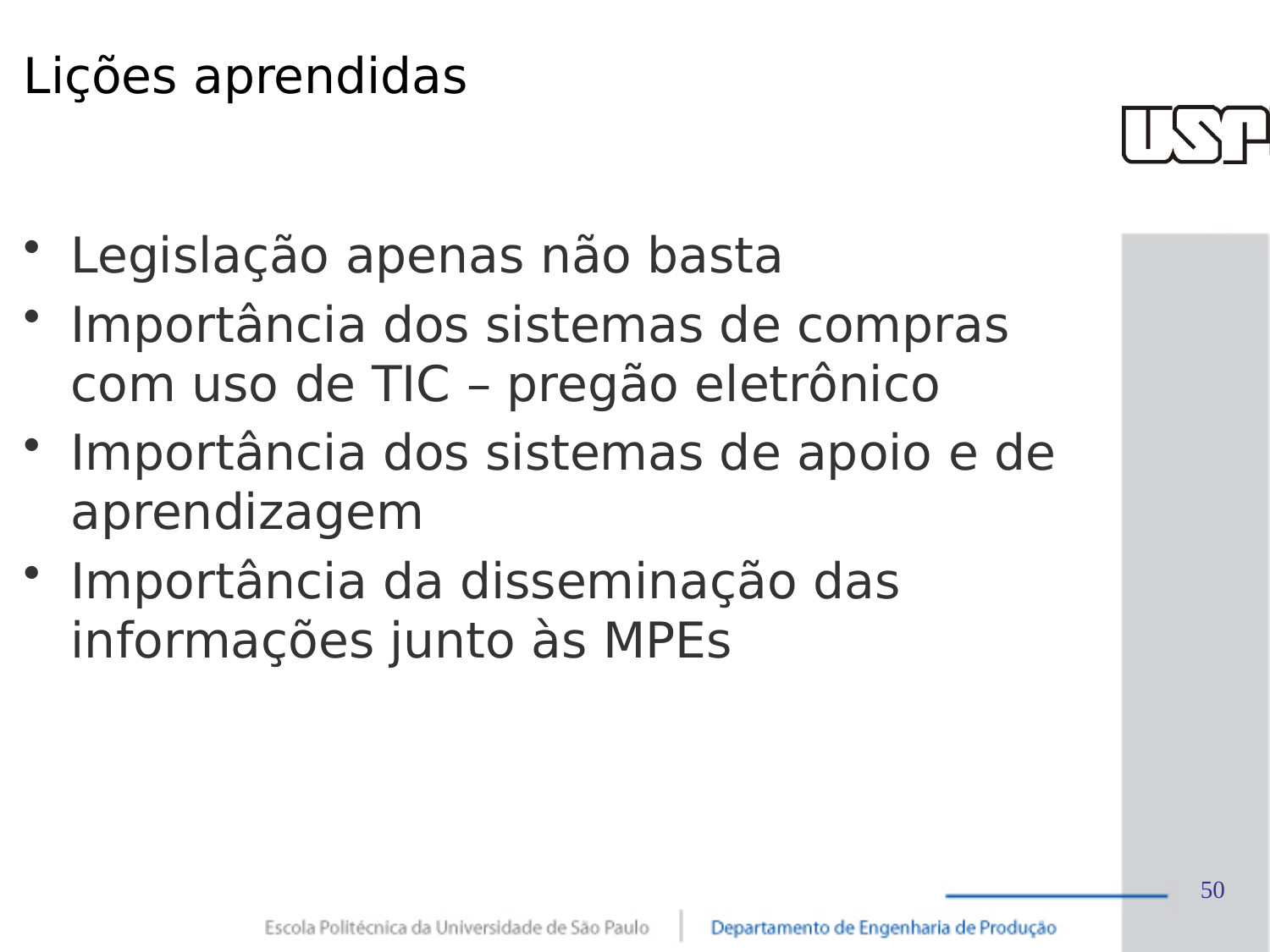

# Lições aprendidas

Legislação apenas não basta
Importância dos sistemas de compras com uso de TIC – pregão eletrônico
Importância dos sistemas de apoio e de aprendizagem
Importância da disseminação das informações junto às MPEs

50